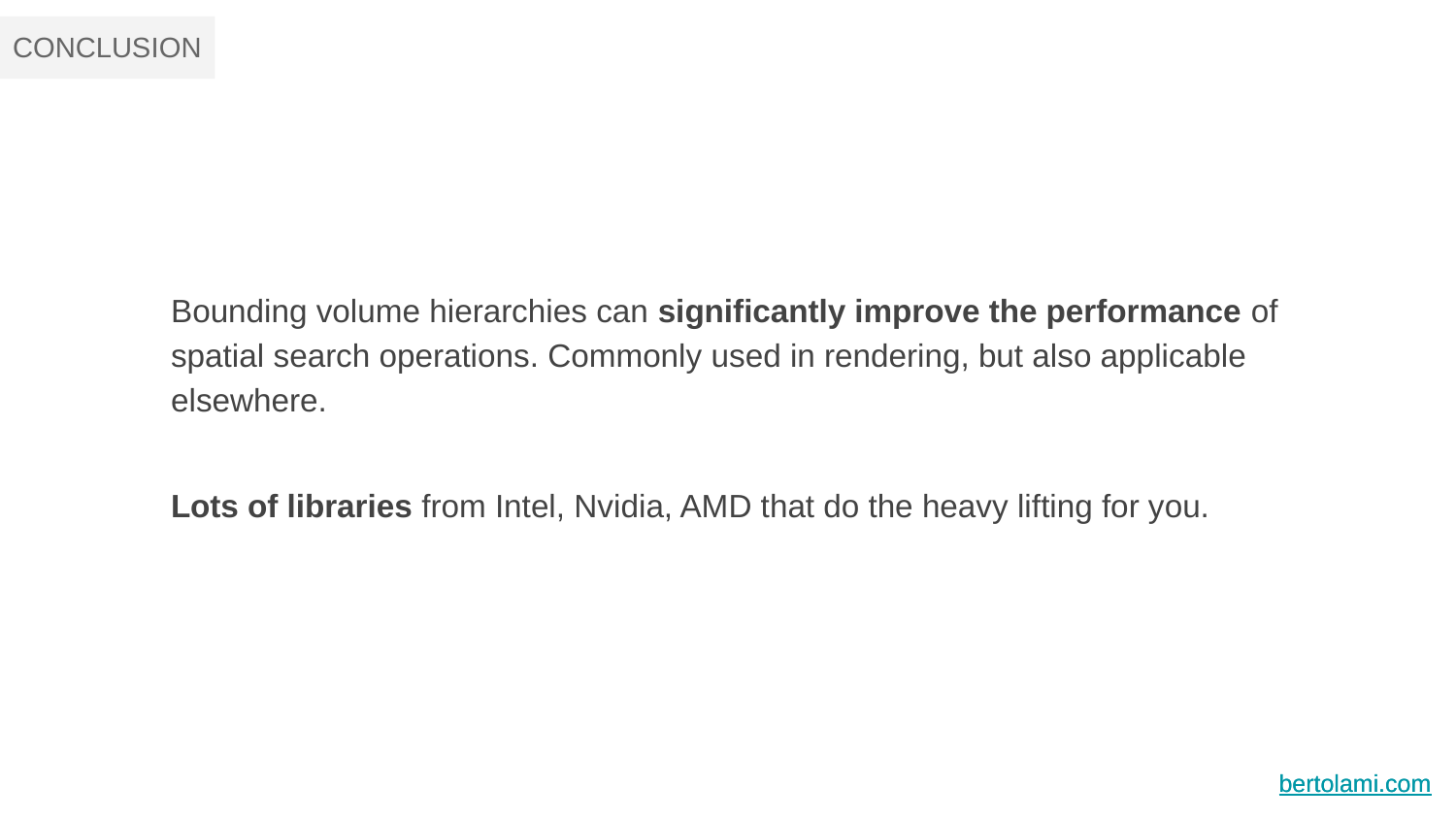

CONCLUSION

Bounding volume hierarchies can significantly improve the performance of spatial search operations. Commonly used in rendering, but also applicable elsewhere.

Lots of libraries from Intel, Nvidia, AMD that do the heavy lifting for you.